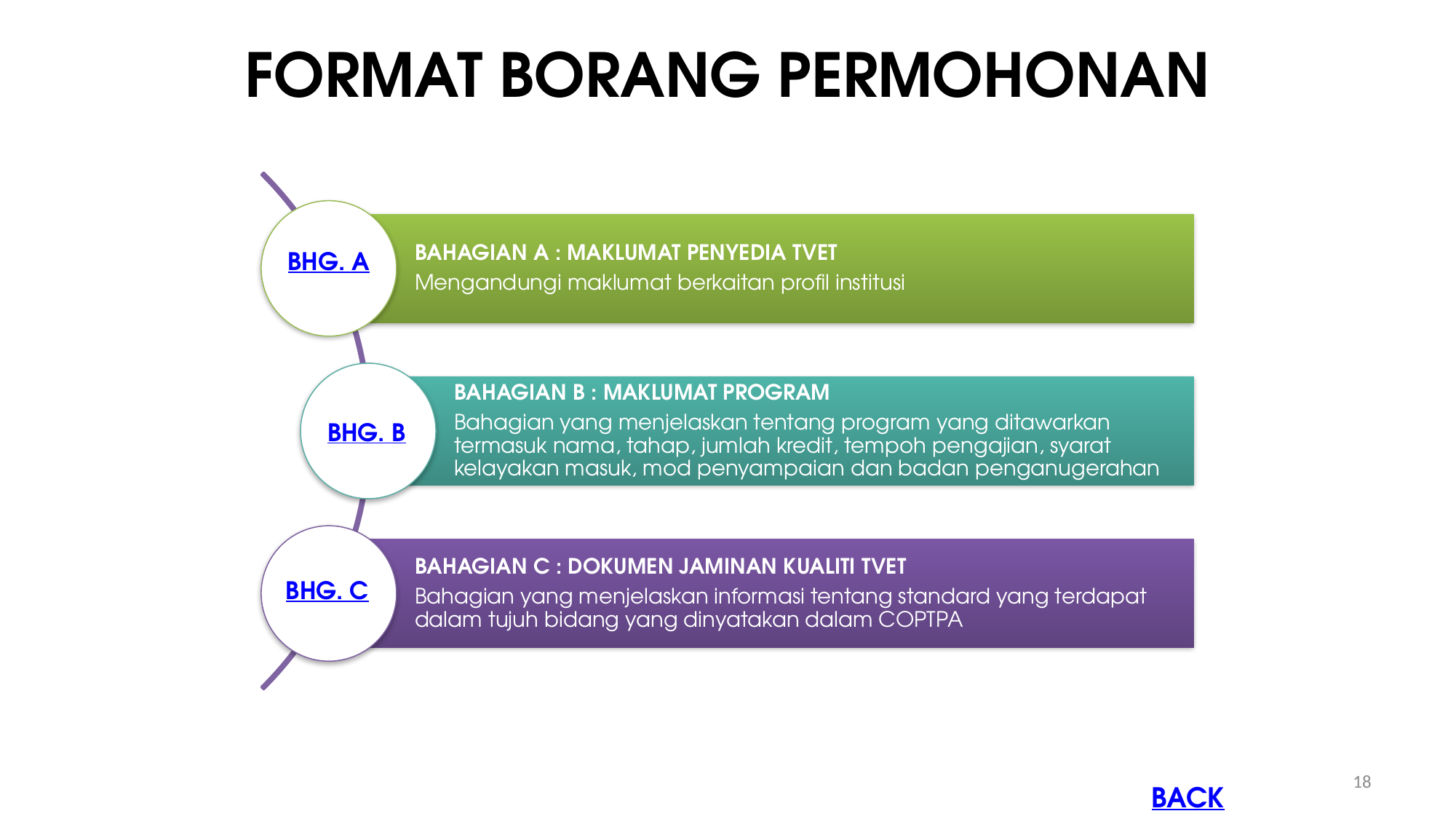

FORMAT BORANG PERMOHONAN
BAHAGIAN A : MAKLUMAT PENYEDIA TVET
Mengandungi maklumat berkaitan profil institusi
BAHAGIAN B : MAKLUMAT PROGRAM
Bahagian yang menjelaskan tentang program yang ditawarkan termasuk nama, tahap, jumlah kredit, tempoh pengajian, syarat kelayakan masuk, mod penyampaian dan badan penganugerahan
BAHAGIAN C : DOKUMEN JAMINAN KUALITI TVET
Bahagian yang menjelaskan informasi tentang standard yang terdapat dalam tujuh bidang yang dinyatakan dalam COPTPA

BHG. A

BHG. B

BHG. C

18
BACK